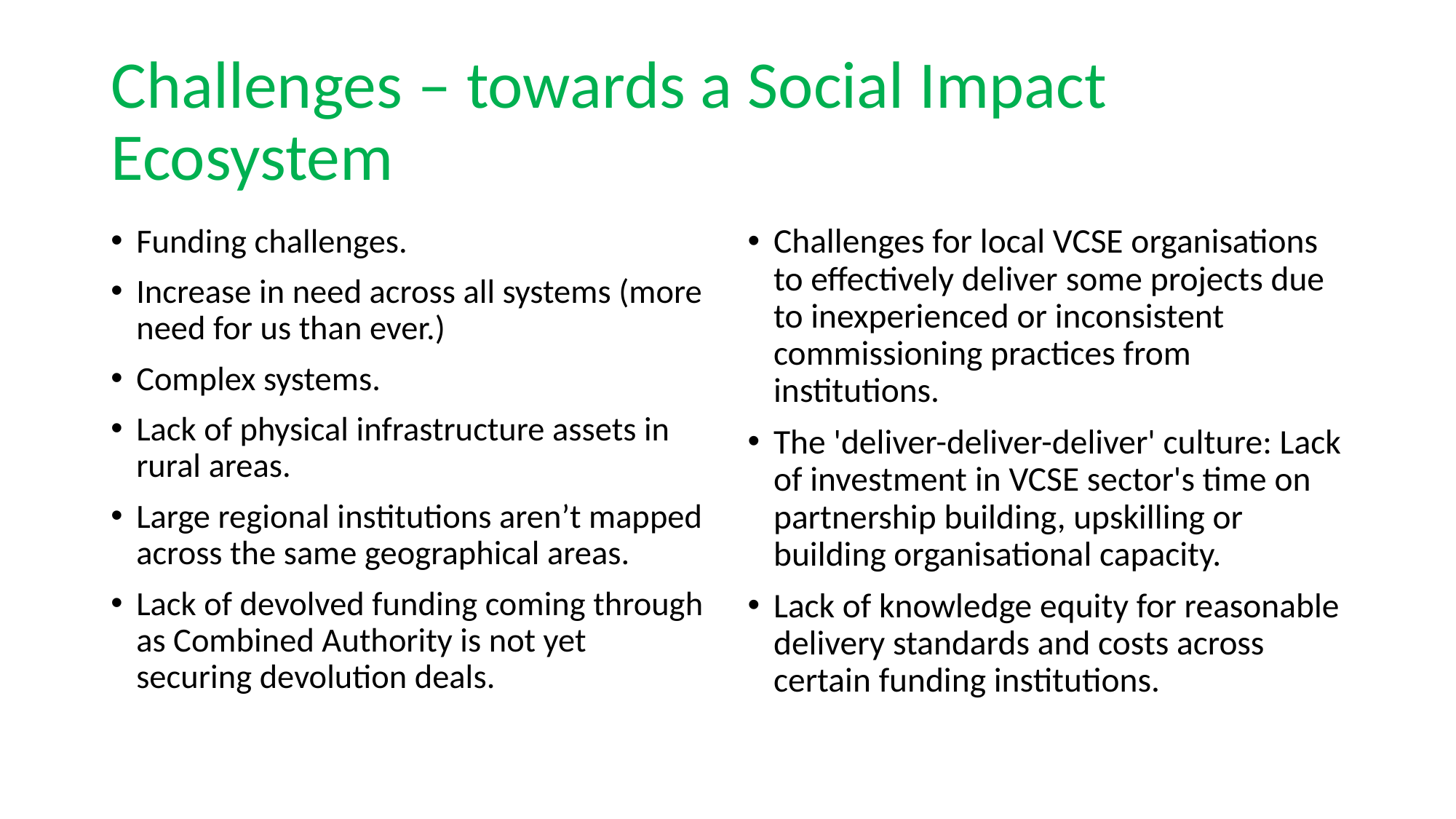

# Challenges – towards a Social Impact Ecosystem
Funding challenges.
Increase in need across all systems (more need for us than ever.)
Complex systems.
Lack of physical infrastructure assets in rural areas.
Large regional institutions aren’t mapped across the same geographical areas.
Lack of devolved funding coming through as Combined Authority is not yet securing devolution deals.
Challenges for local VCSE organisations to effectively deliver some projects due to inexperienced or inconsistent commissioning practices from institutions.
The 'deliver-deliver-deliver' culture: Lack of investment in VCSE sector's time on partnership building, upskilling or building organisational capacity.
Lack of knowledge equity for reasonable delivery standards and costs across certain funding institutions.